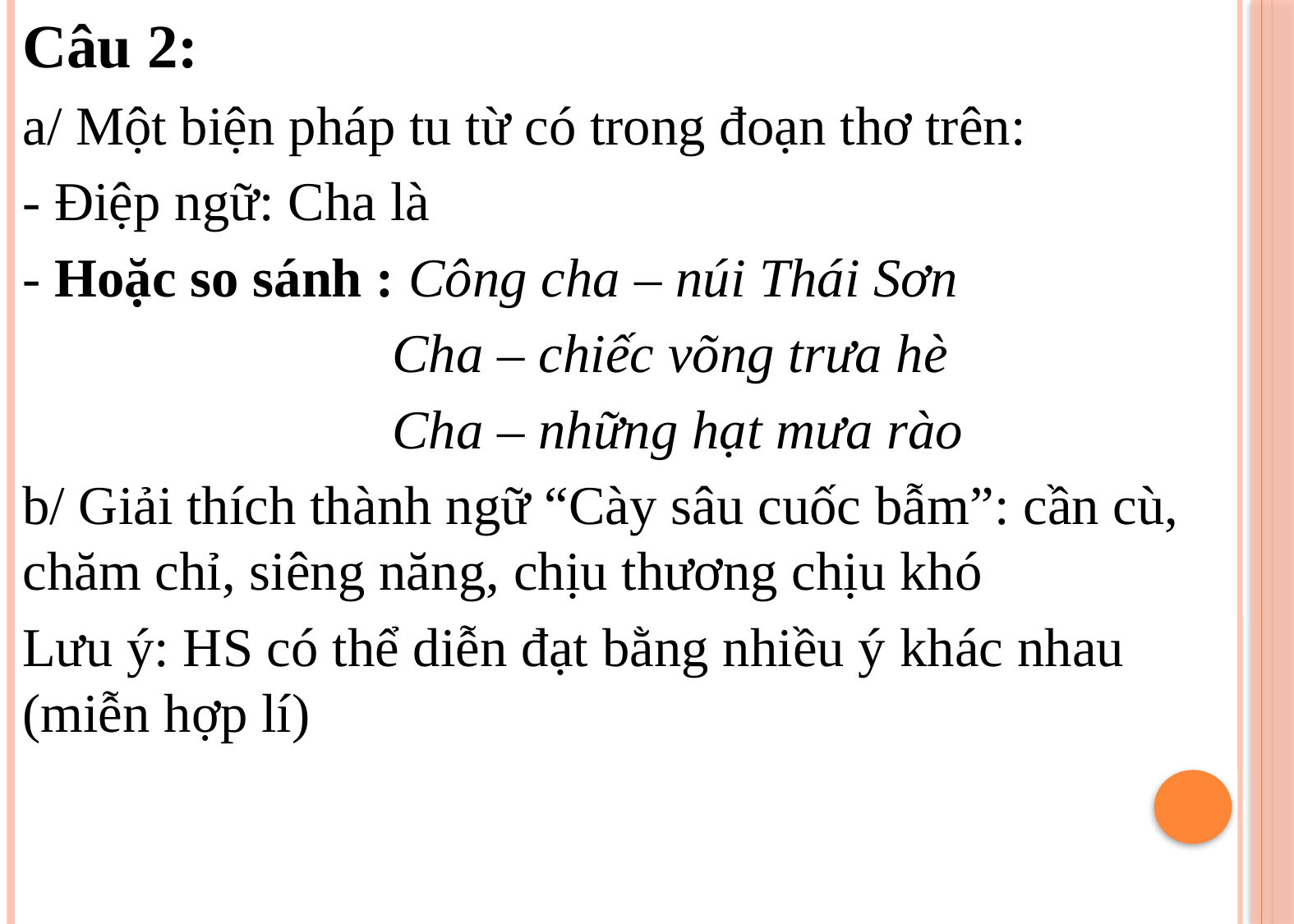

Câu 2:
a/ Một biện pháp tu từ có trong đoạn thơ trên:
- Điệp ngữ: Cha là
- Hoặc so sánh : Công cha – núi Thái Sơn
			Cha – chiếc võng trưa hè
			Cha – những hạt mưa rào
b/ Giải thích thành ngữ “Cày sâu cuốc bẫm”: cần cù, chăm chỉ, siêng năng, chịu thương chịu khó
Lưu ý: HS có thể diễn đạt bằng nhiều ý khác nhau (miễn hợp lí)